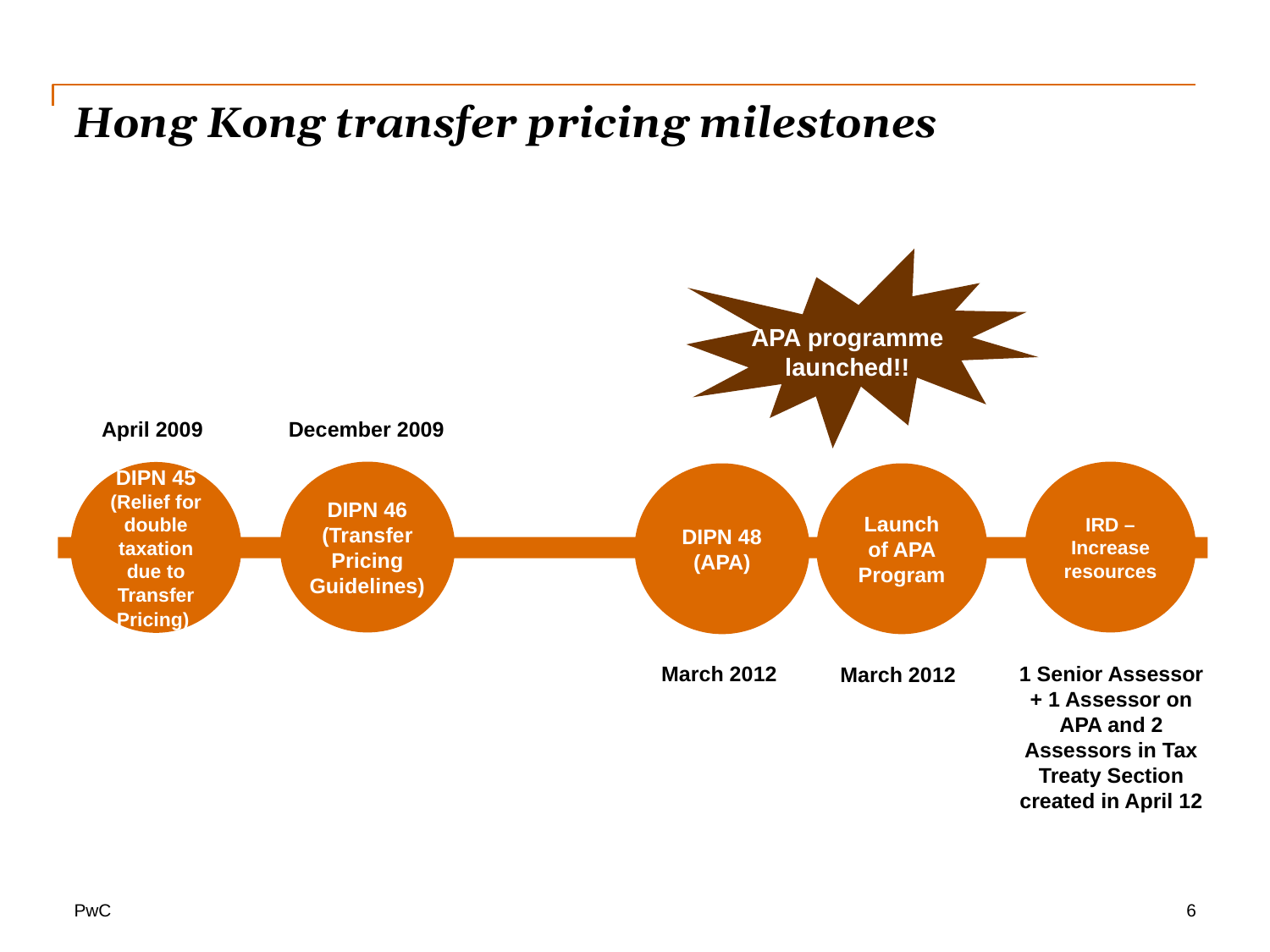

# Hong Kong transfer pricing milestones

APA programme
launched!!
April 2009
December 2009
DIPN 46 (Transfer Pricing Guidelines)
IRD – Increase resources
DIPN 45 (Relief for double taxation due to Transfer Pricing)
DIPN 48 (APA)
Launch of APA Program

March 2012
March 2012
1 Senior Assessor + 1 Assessor on APA and 2 Assessors in Tax Treaty Section created in April 12
6